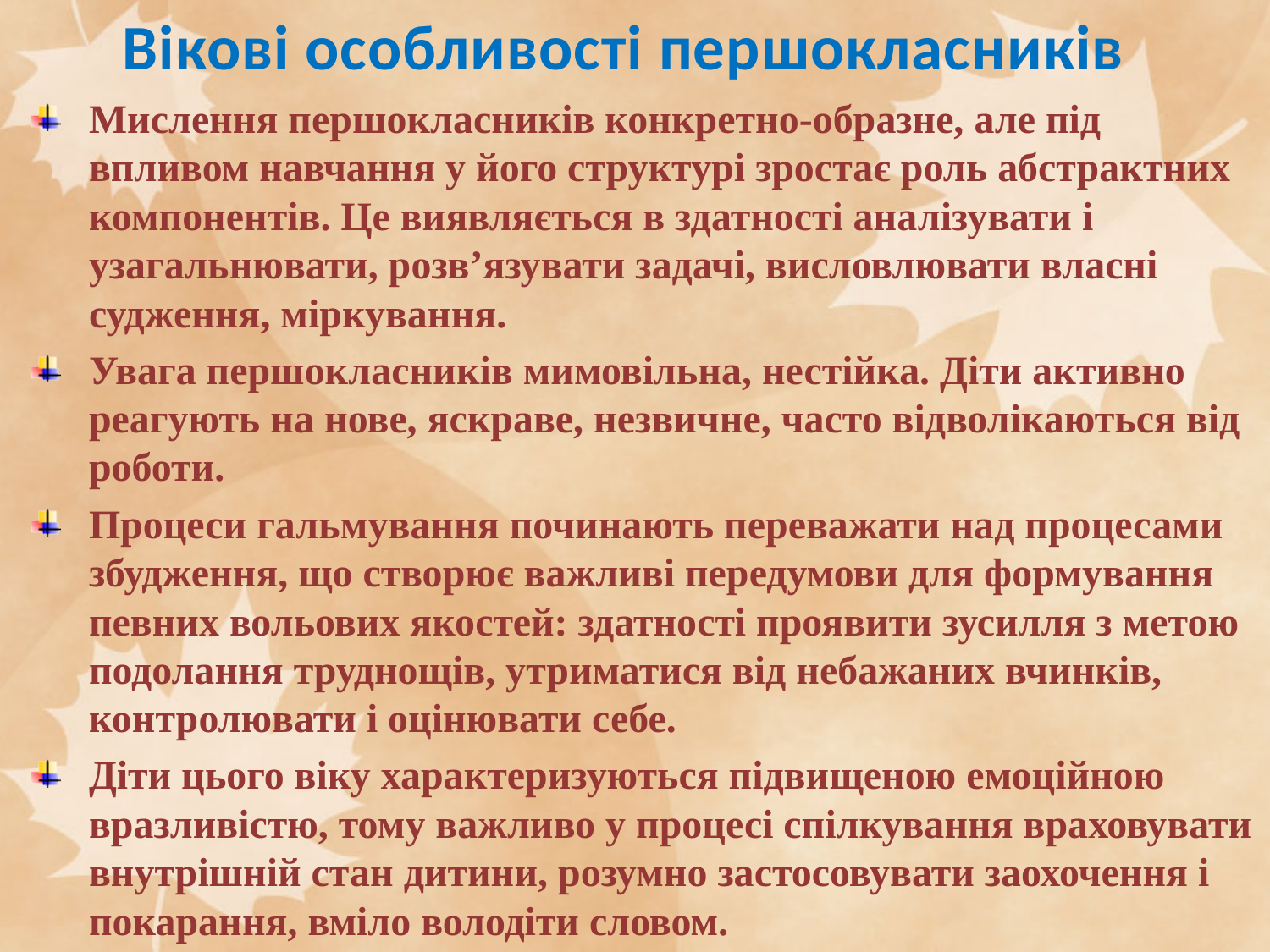

Вікові особливості першокласників
Мислення першокласників конкретно-образне, але під впливом навчання у його структурі зростає роль абстрактних компонентів. Це виявляється в здатності аналізувати і узагальнювати, розв’язувати задачі, висловлювати власні судження, міркування.
Увага першокласників мимовільна, нестійка. Діти активно реагують на нове, яскраве, незвичне, часто відволікаються від роботи.
Процеси гальмування починають переважати над процесами збудження, що створює важливі передумови для формування певних вольових якостей: здатності проявити зусилля з метою подолання труднощів, утриматися від небажаних вчинків, контролювати і оцінювати себе.
Діти цього віку характеризуються підвищеною емоційною вразливістю, тому важливо у процесі спілкування враховувати внутрішній стан дитини, розумно застосовувати заохочення і покарання, вміло володіти словом.